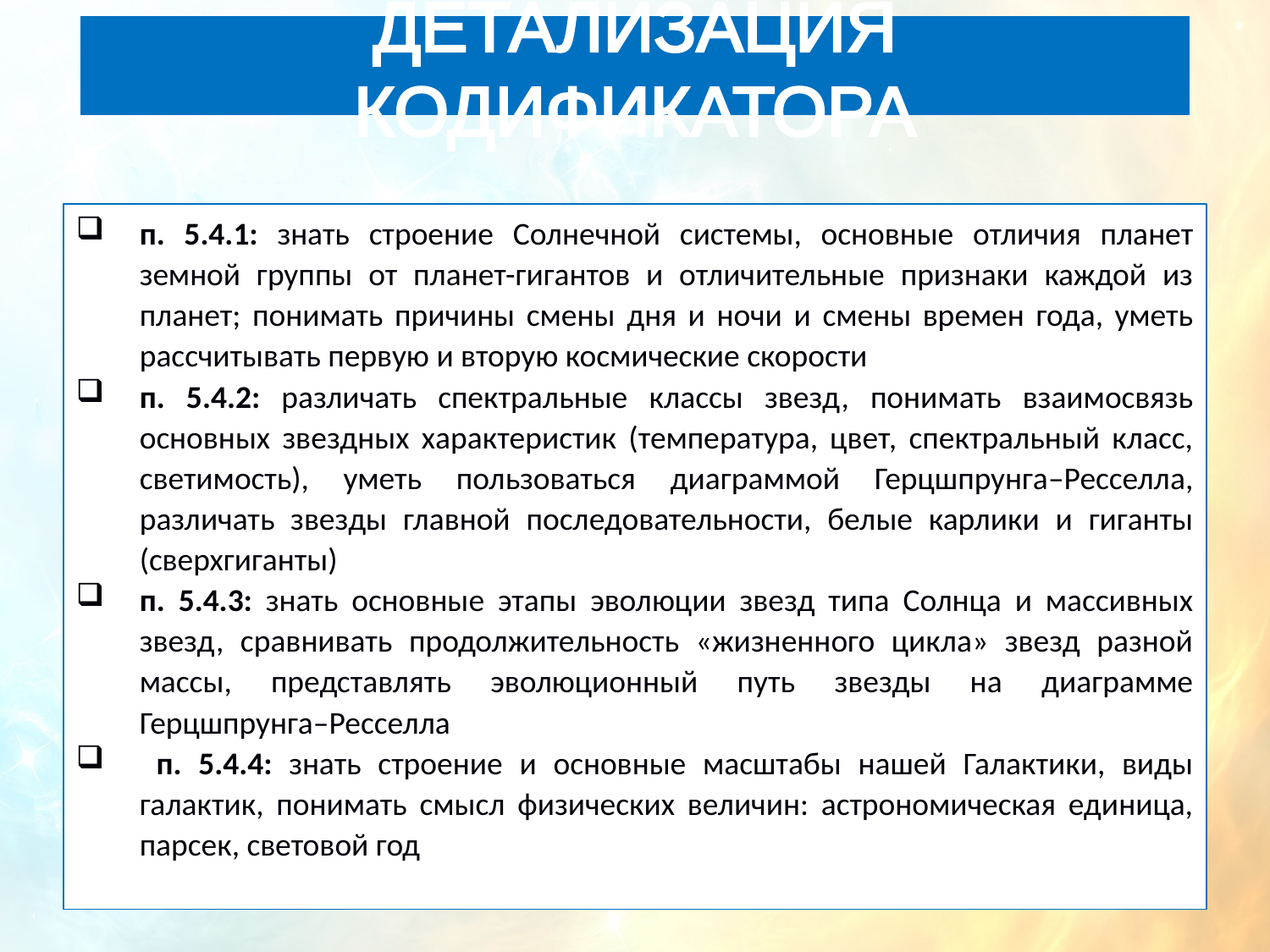

ДЕТАЛИЗАЦИЯ КОДИФИКАТОРА
п. 5.4.1: знать строение Солнечной системы, основные отличия планет земной группы от планет-гигантов и отличительные признаки каждой из планет; понимать причины смены дня и ночи и смены времен года, уметь рассчитывать первую и вторую космические скорости
п. 5.4.2: различать спектральные классы звезд, понимать взаимосвязь основных звездных характеристик (температура, цвет, спектральный класс, светимость), уметь пользоваться диаграммой Герцшпрунга–Ресселла, различать звезды главной последовательности, белые карлики и гиганты (сверхгиганты)
п. 5.4.3: знать основные этапы эволюции звезд типа Солнца и массивных звезд, сравнивать продолжительность «жизненного цикла» звезд разной массы, представлять эволюционный путь звезды на диаграмме Герцшпрунга–Ресселла
 п. 5.4.4: знать строение и основные масштабы нашей Галактики, виды галактик, понимать смысл физических величин: астрономическая единица, парсек, световой год